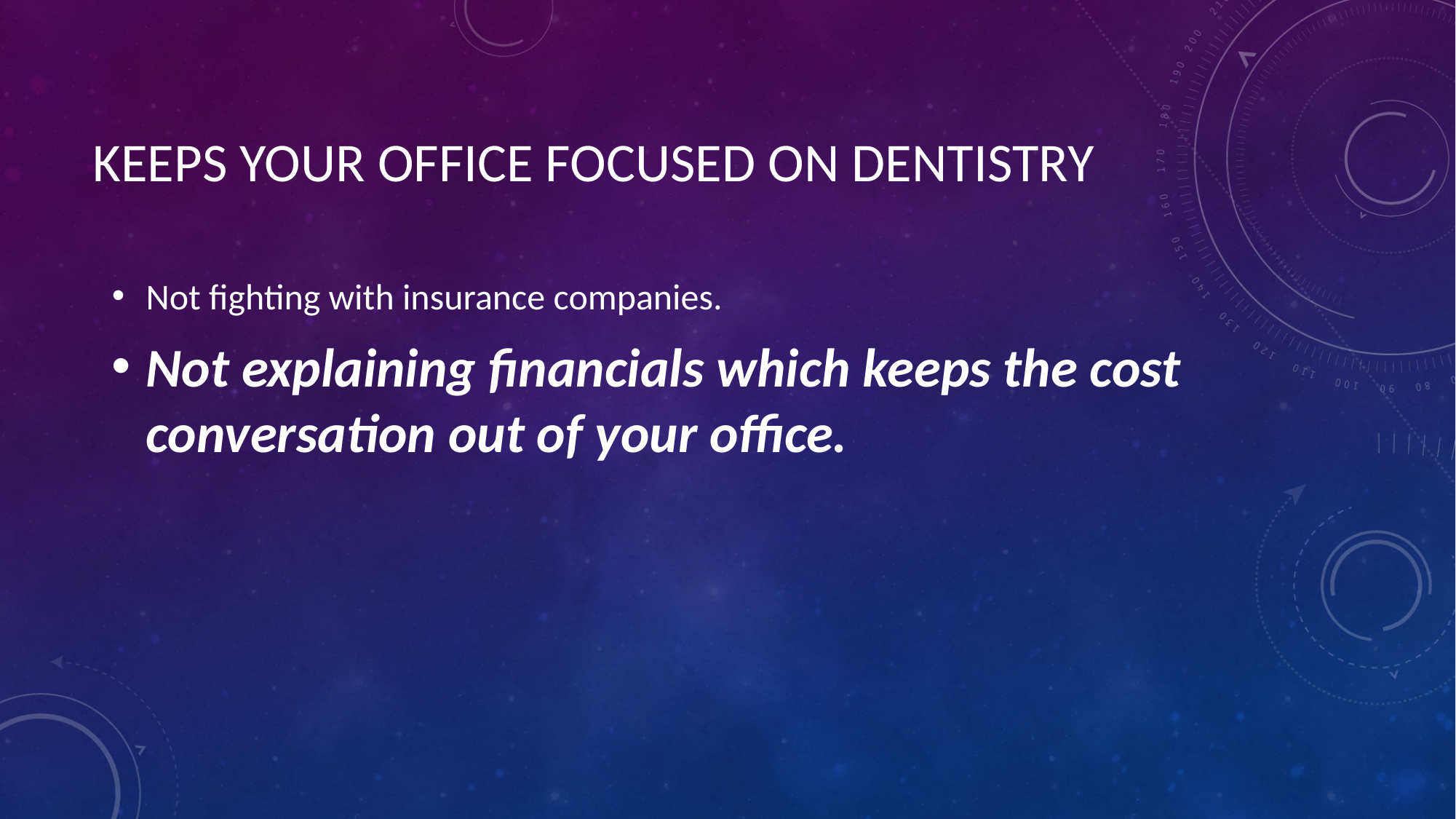

# Keeps Your Office focused on Dentistry
Not fighting with insurance companies.
Not explaining financials which keeps the cost conversation out of your office.